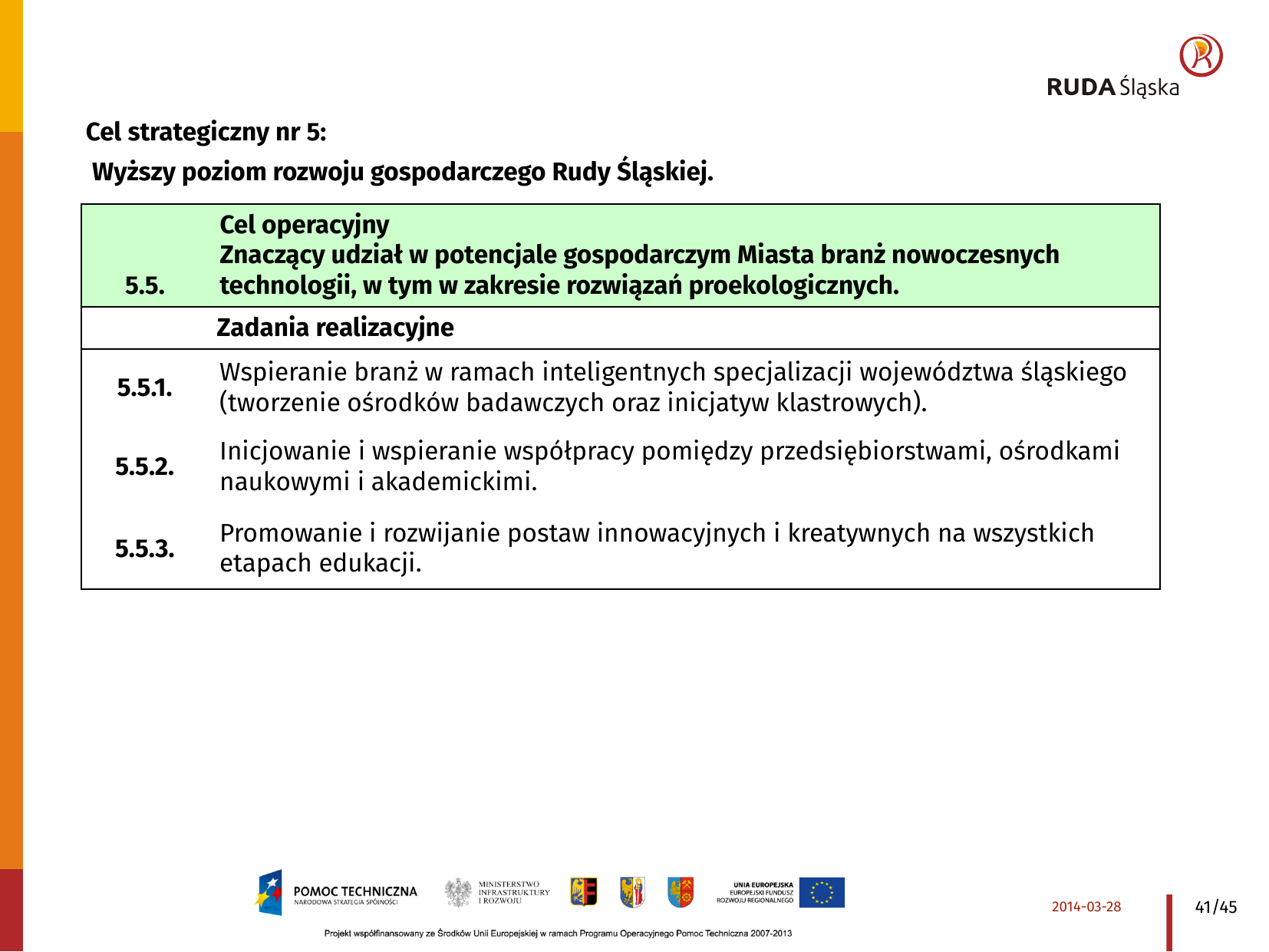

Cel strategiczny nr 5:
 Wyższy poziom rozwoju gospodarczego Rudy Śląskiej.
| 5.5. | Cel operacyjny Znaczący udział w potencjale gospodarczym Miasta branż nowoczesnych technologii, w tym w zakresie rozwiązań proekologicznych. |
| --- | --- |
| Zadania realizacyjne |  |
| 5.5.1. | Wspieranie branż w ramach inteligentnych specjalizacji województwa śląskiego (tworzenie ośrodków badawczych oraz inicjatyw klastrowych). |
| 5.5.2. | Inicjowanie i wspieranie współpracy pomiędzy przedsiębiorstwami, ośrodkami naukowymi i akademickimi. |
| 5.5.3. | Promowanie i rozwijanie postaw innowacyjnych i kreatywnych na wszystkich etapach edukacji. |
2014-03-28